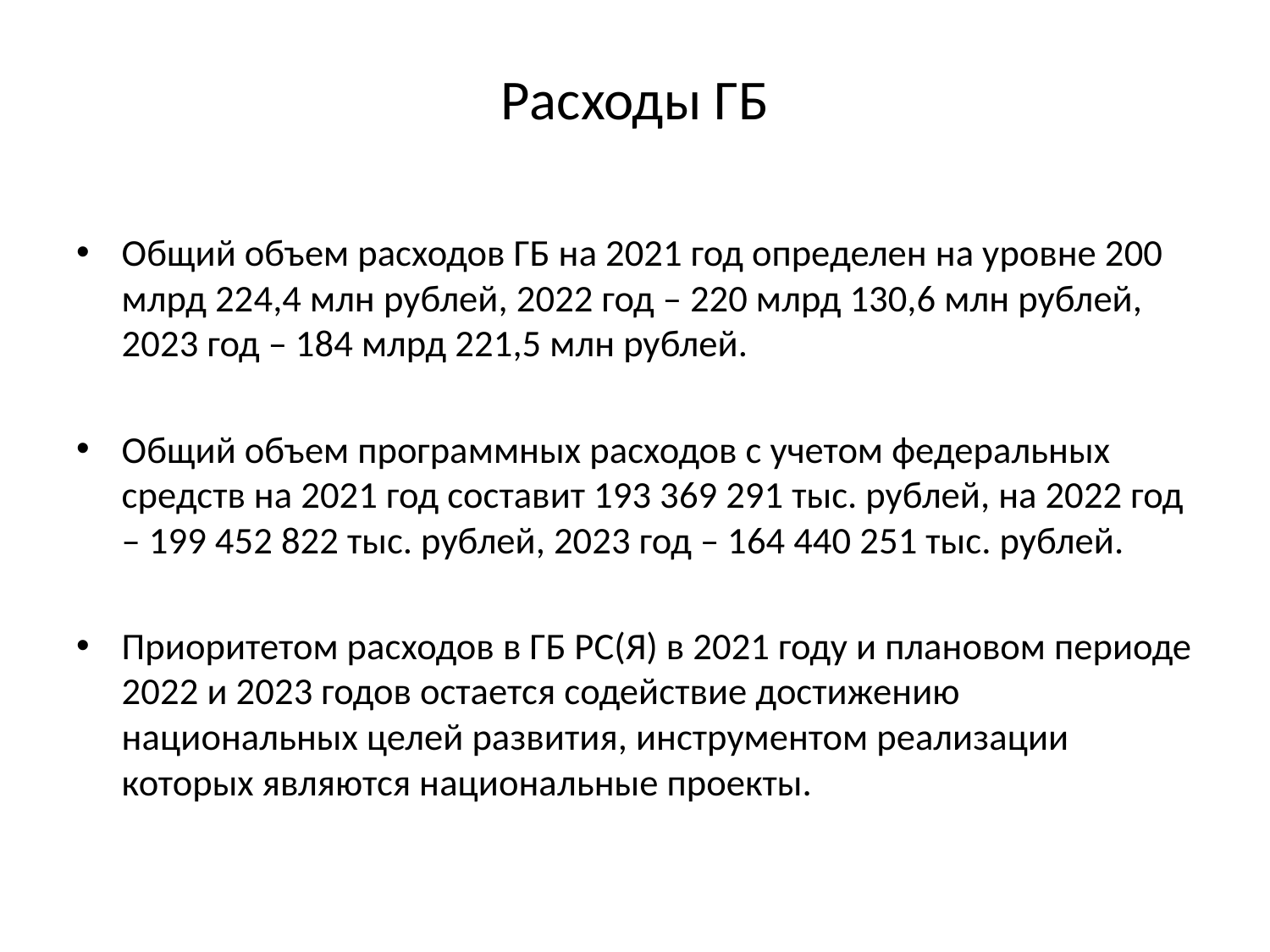

# Расходы ГБ
Общий объем расходов ГБ на 2021 год определен на уровне 200 млрд 224,4 млн рублей, 2022 год – 220 млрд 130,6 млн рублей, 2023 год – 184 млрд 221,5 млн рублей.

Общий объем программных расходов с учетом федеральных средств на 2021 год составит 193 369 291 тыс. рублей, на 2022 год – 199 452 822 тыс. рублей, 2023 год – 164 440 251 тыс. рублей.

Приоритетом расходов в ГБ РС(Я) в 2021 году и плановом периоде 2022 и 2023 годов остается содействие достижению национальных целей развития, инструментом реализации которых являются национальные проекты.